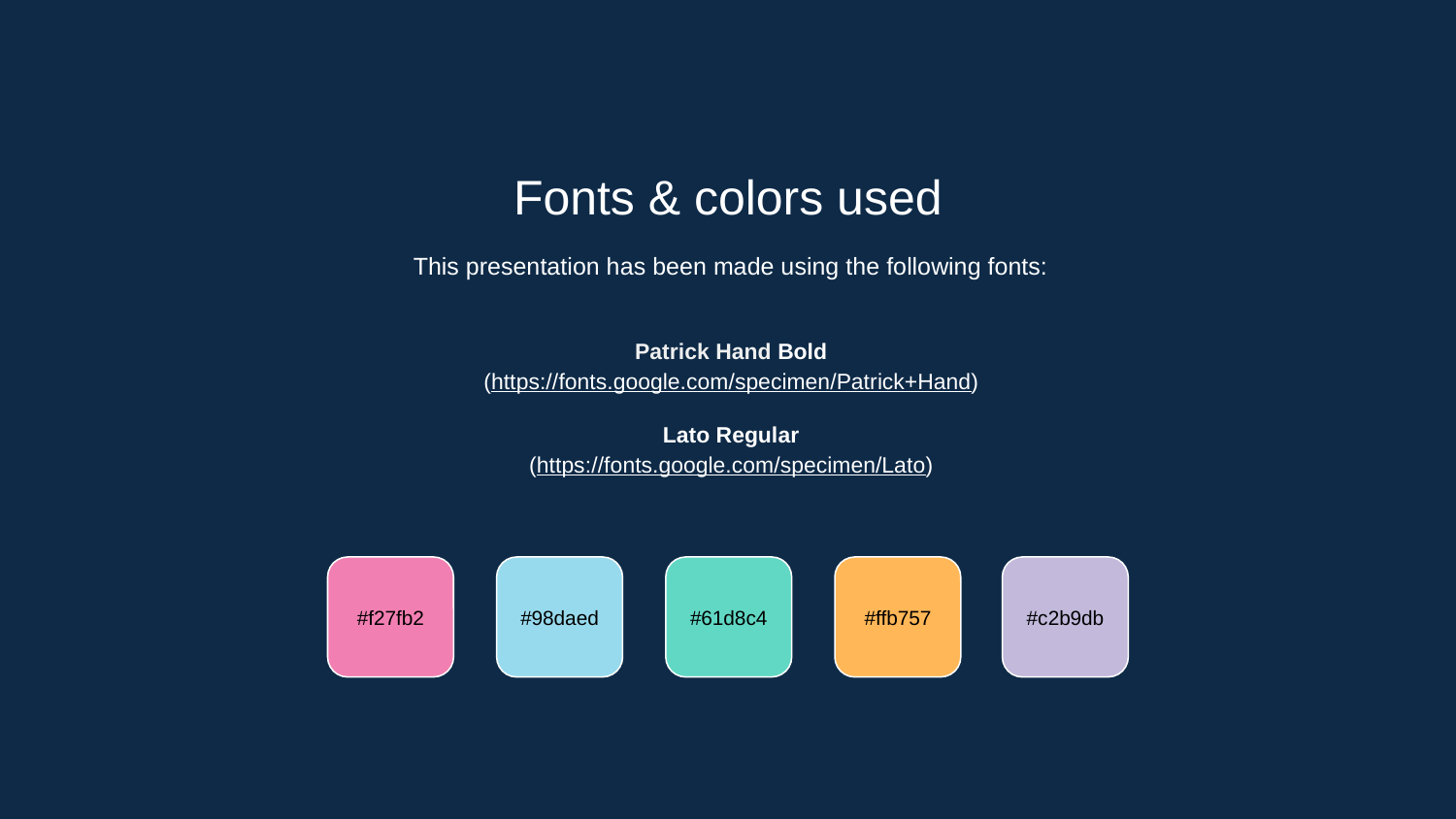

Fonts & colors used
This presentation has been made using the following fonts:

Patrick Hand Bold
(https://fonts.google.com/specimen/Patrick+Hand)

Lato Regular
(https://fonts.google.com/specimen/Lato)

#f27fb2
#98daed
#61d8c4
#ffb757

#c2b9db